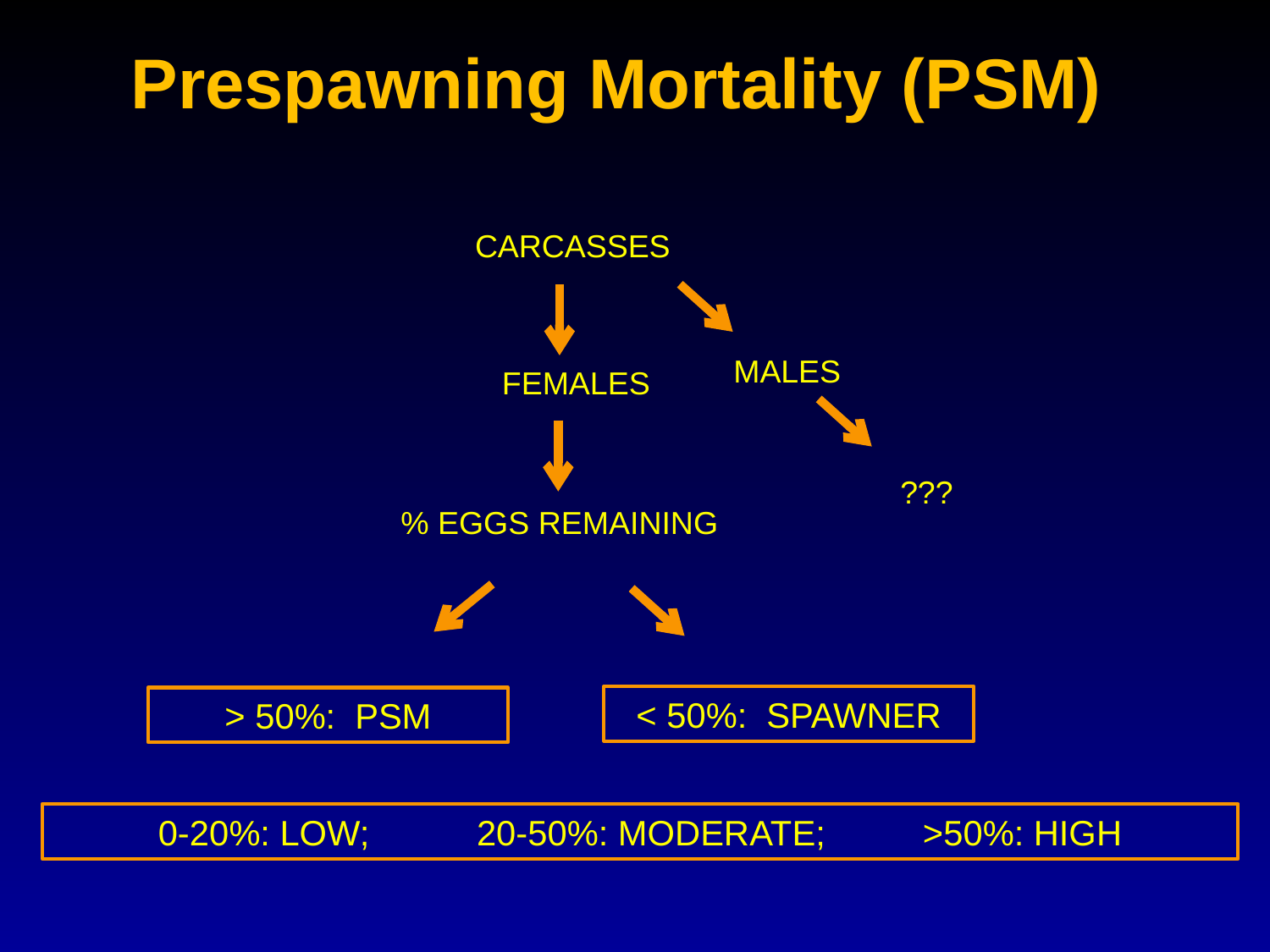

Prespawning Mortality (PSM)
CARCASSES
MALES
FEMALES
???
% EGGS REMAINING
< 50%:  SPAWNER
> 50%:  PSM
0-20%: LOW;           20-50%: MODERATE;          >50%: HIGH